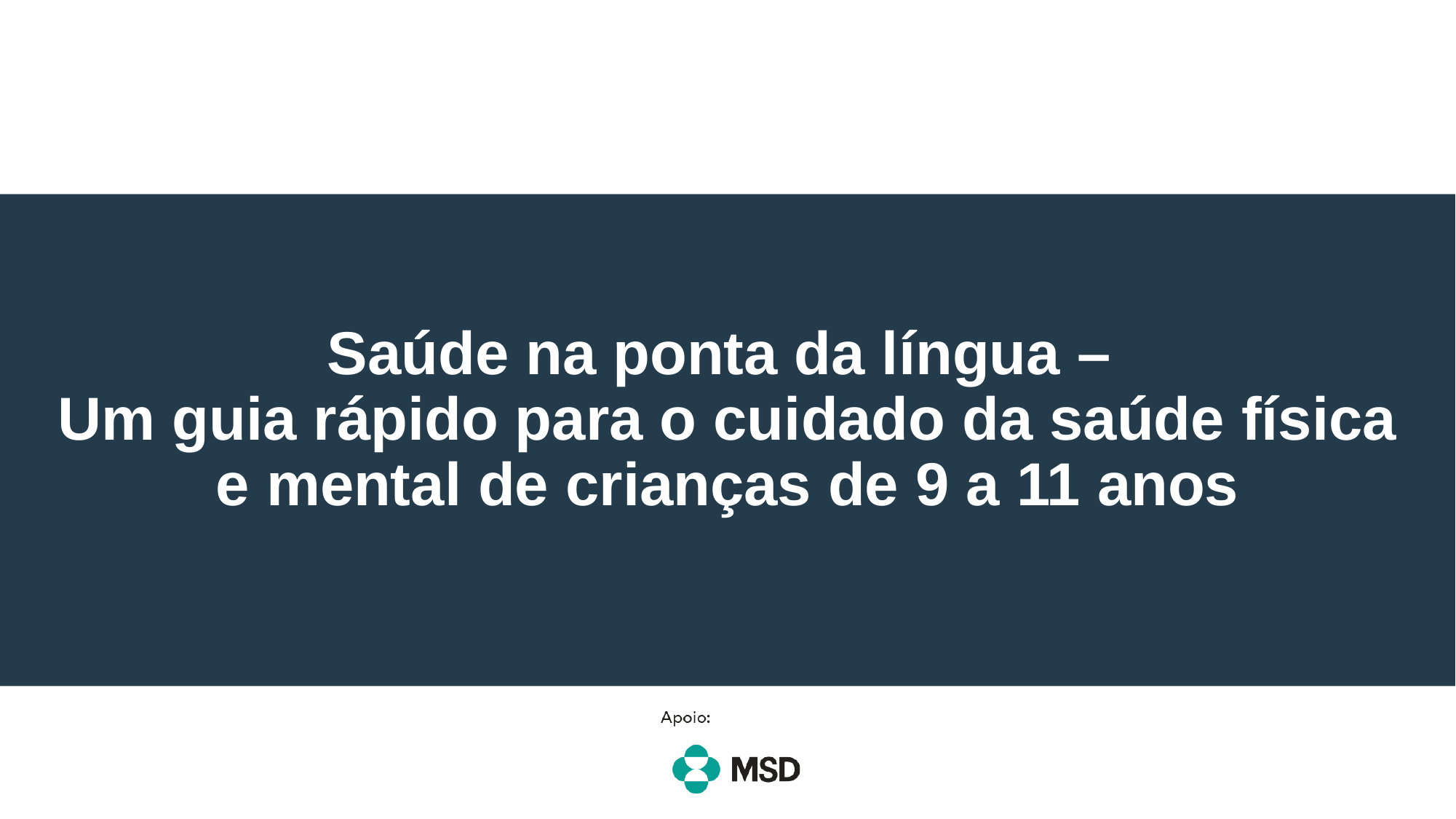

# Saúde na ponta da língua – Um guia rápido para o cuidado da saúde física e mental de crianças de 9 a 11 anos